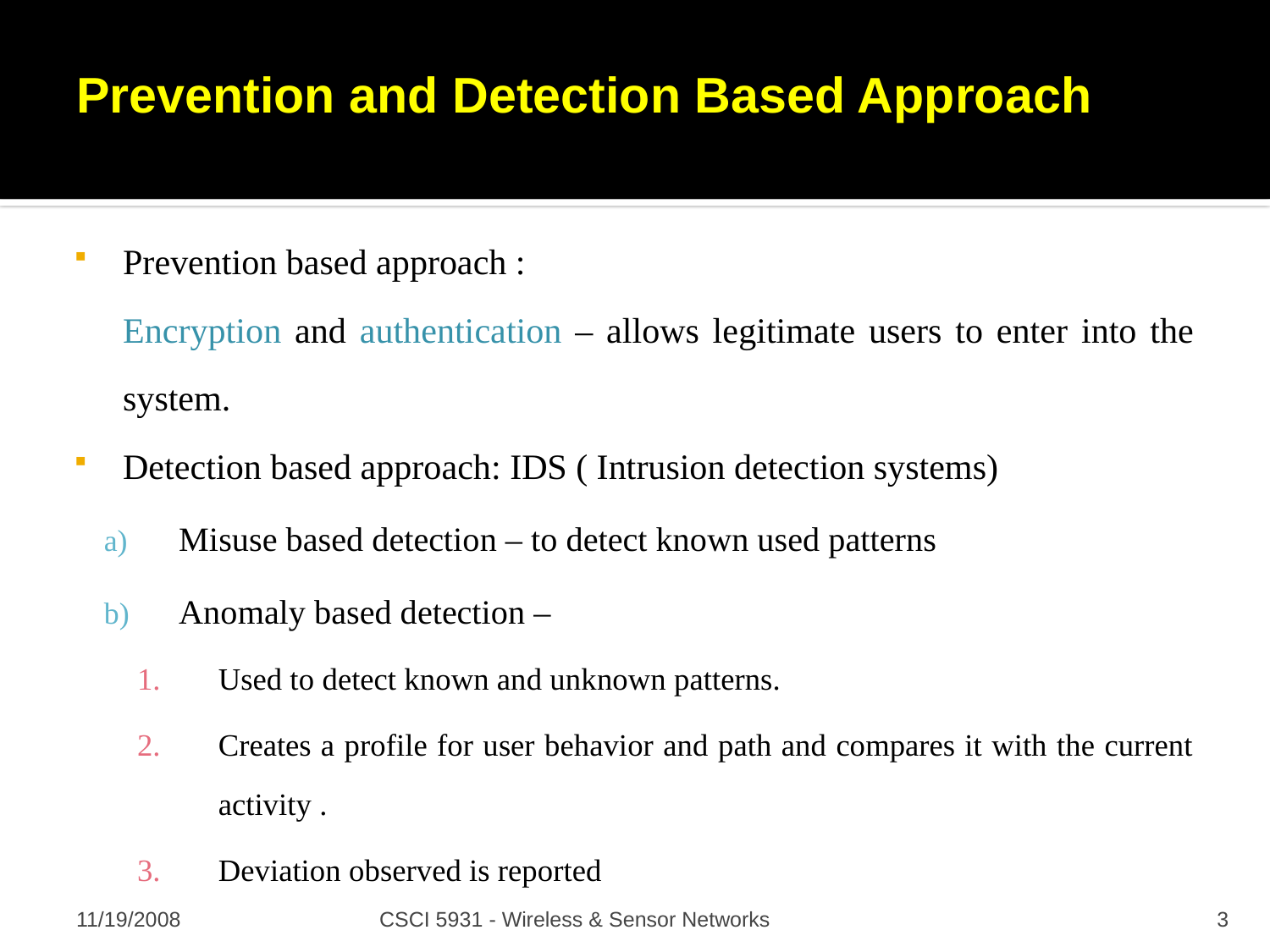

# Prevention and Detection Based Approach
Prevention based approach :
	Encryption and authentication – allows legitimate users to enter into the system.
Detection based approach: IDS ( Intrusion detection systems)
	Misuse based detection – to detect known used patterns
	Anomaly based detection –
Used to detect known and unknown patterns.
Creates a profile for user behavior and path and compares it with the current activity .
Deviation observed is reported
11/19/2008
CSCI 5931 - Wireless & Sensor Networks
3